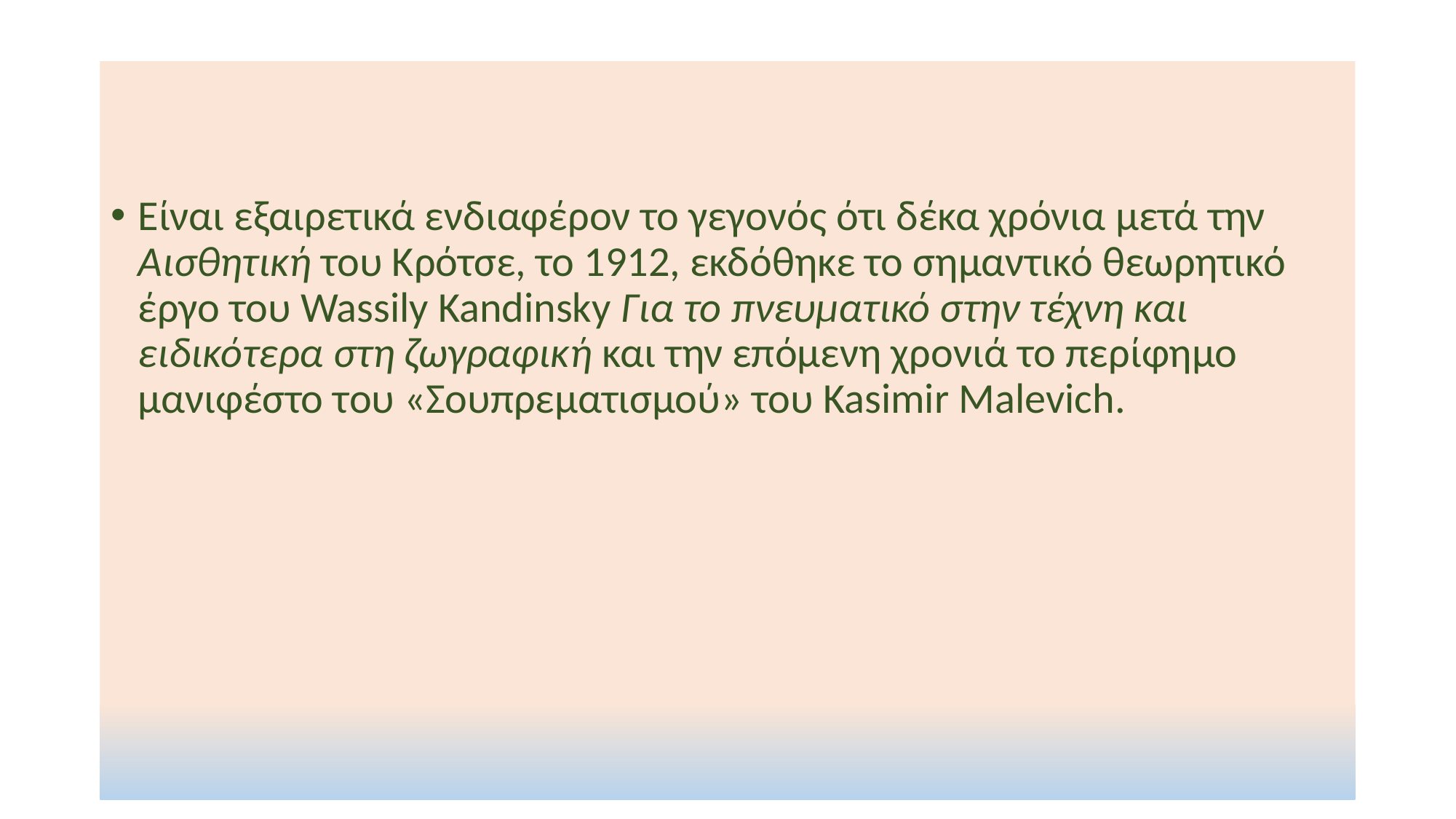

Είναι εξαιρετικά ενδιαφέρον το γεγονός ότι δέκα χρόνια μετά την Αισθητική του Κρότσε, το 1912, εκδόθηκε το σημαντικό θεωρητικό έργο του Wassily Kandinsky Για το πνευματικό στην τέχνη και ειδικότερα στη ζωγραφική και την επόμενη χρονιά το περίφημο μανιφέστο του «Σουπρεματισμού» του Kasimir Malevich.